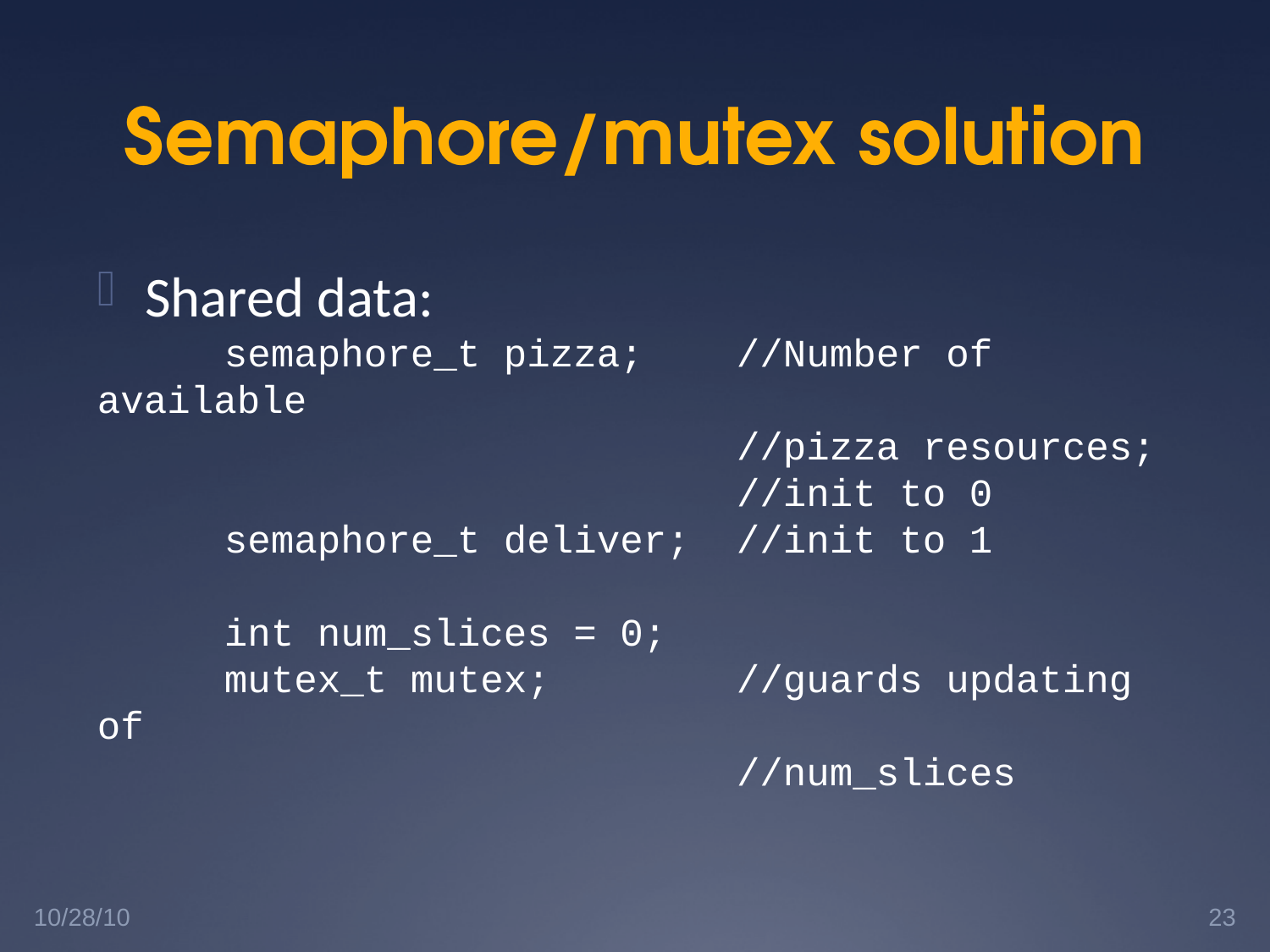

# Semaphore/mutex solution
Shared data:
	semaphore_t pizza;    //Number of available
	                      //pizza resources;
	                      //init to 0
	semaphore_t deliver;  //init to 1

	int num_slices = 0;
	mutex_t mutex;        //guards updating of
	                      //num_slices
10/28/10
23